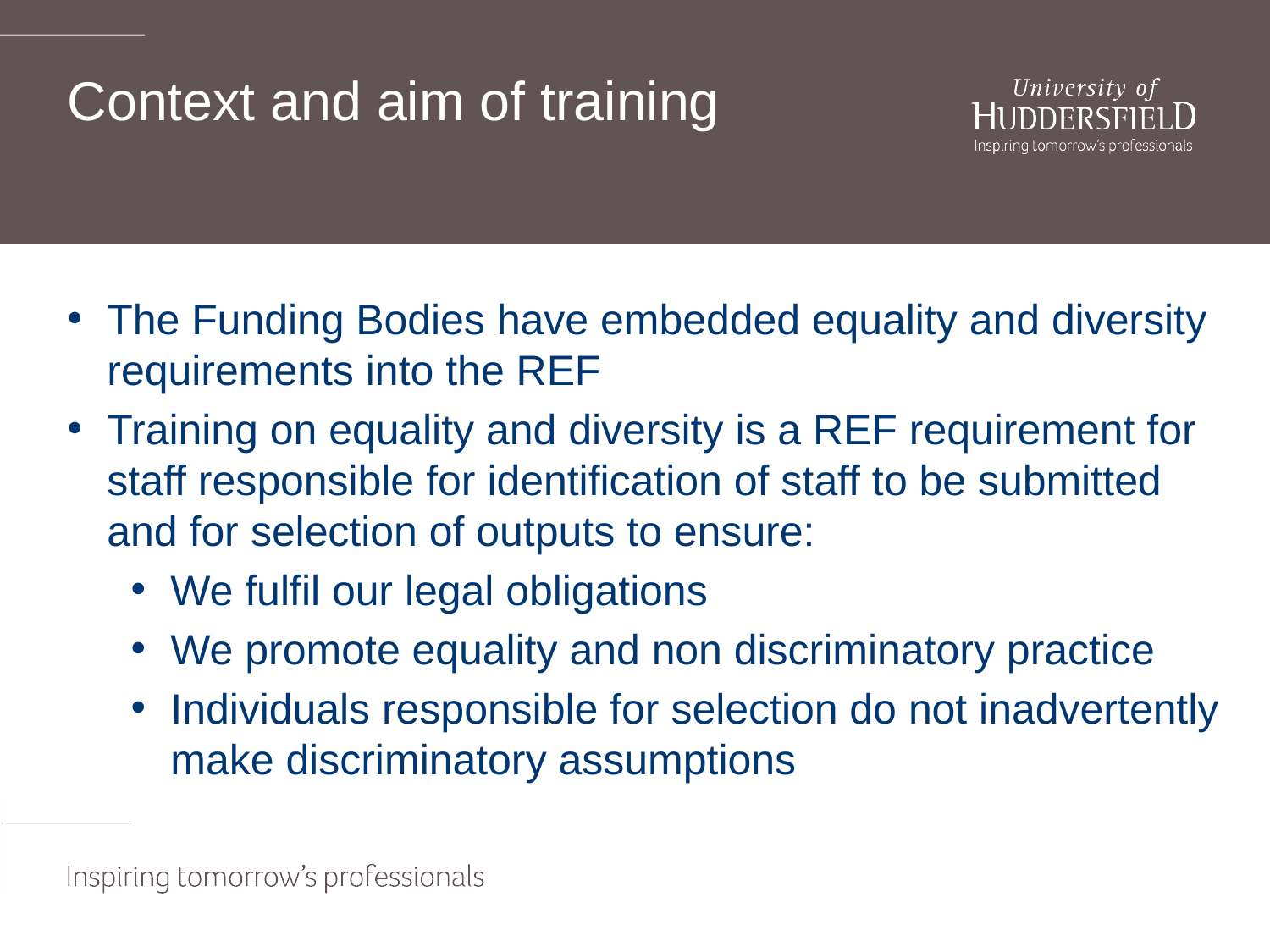

# Context and aim of training
The Funding Bodies have embedded equality and diversity requirements into the REF
Training on equality and diversity is a REF requirement for staff responsible for identification of staff to be submitted and for selection of outputs to ensure:
We fulfil our legal obligations
We promote equality and non discriminatory practice
Individuals responsible for selection do not inadvertently make discriminatory assumptions